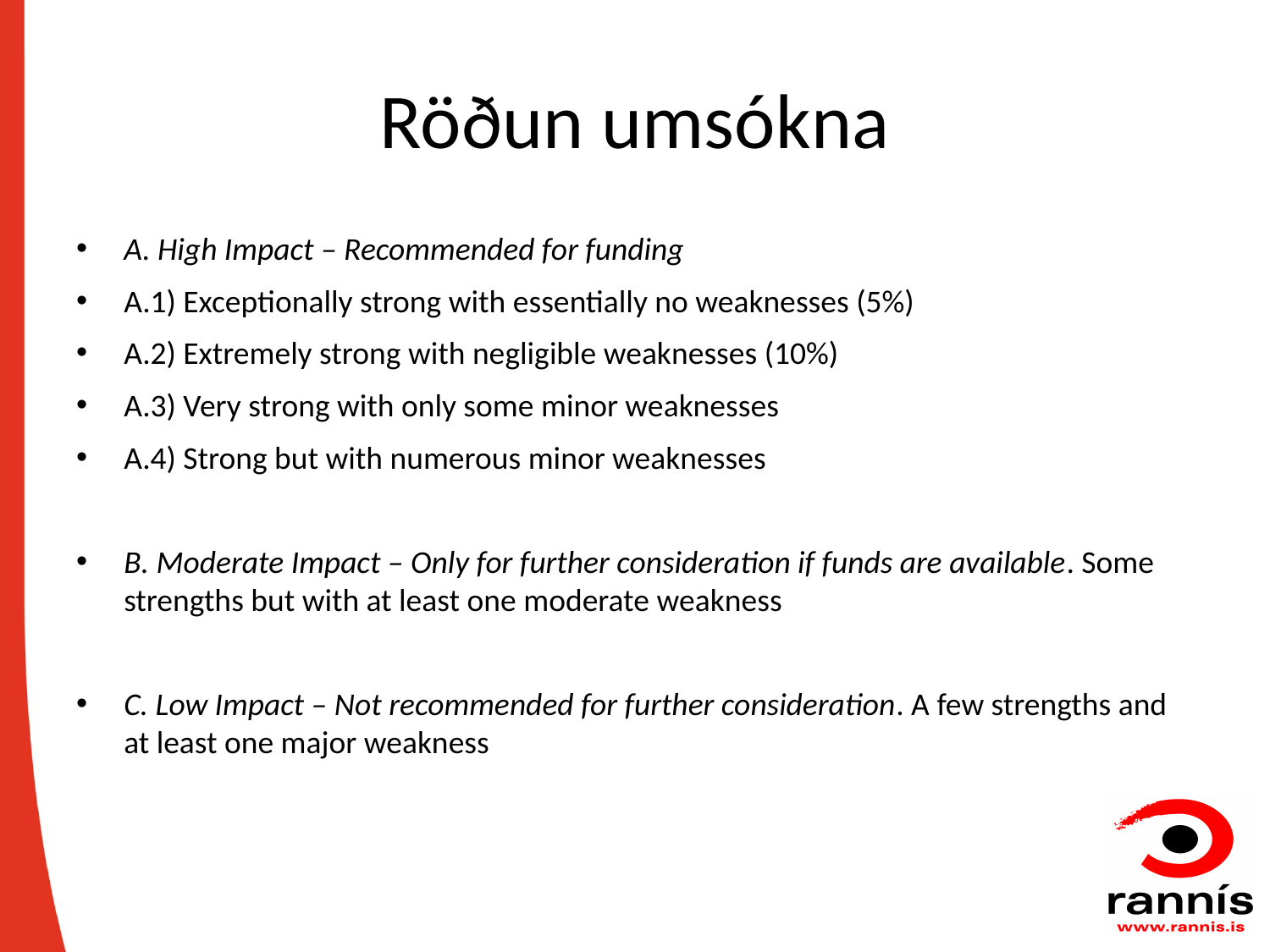

# Röðun umsókna
A. High Impact – Recommended for funding
A.1) Exceptionally strong with essentially no weaknesses (5%)
A.2) Extremely strong with negligible weaknesses (10%)
A.3) Very strong with only some minor weaknesses
A.4) Strong but with numerous minor weaknesses

B. Moderate Impact – Only for further consideration if funds are available. Some strengths but with at least one moderate weakness

C. Low Impact – Not recommended for further consideration. A few strengths and at least one major weakness